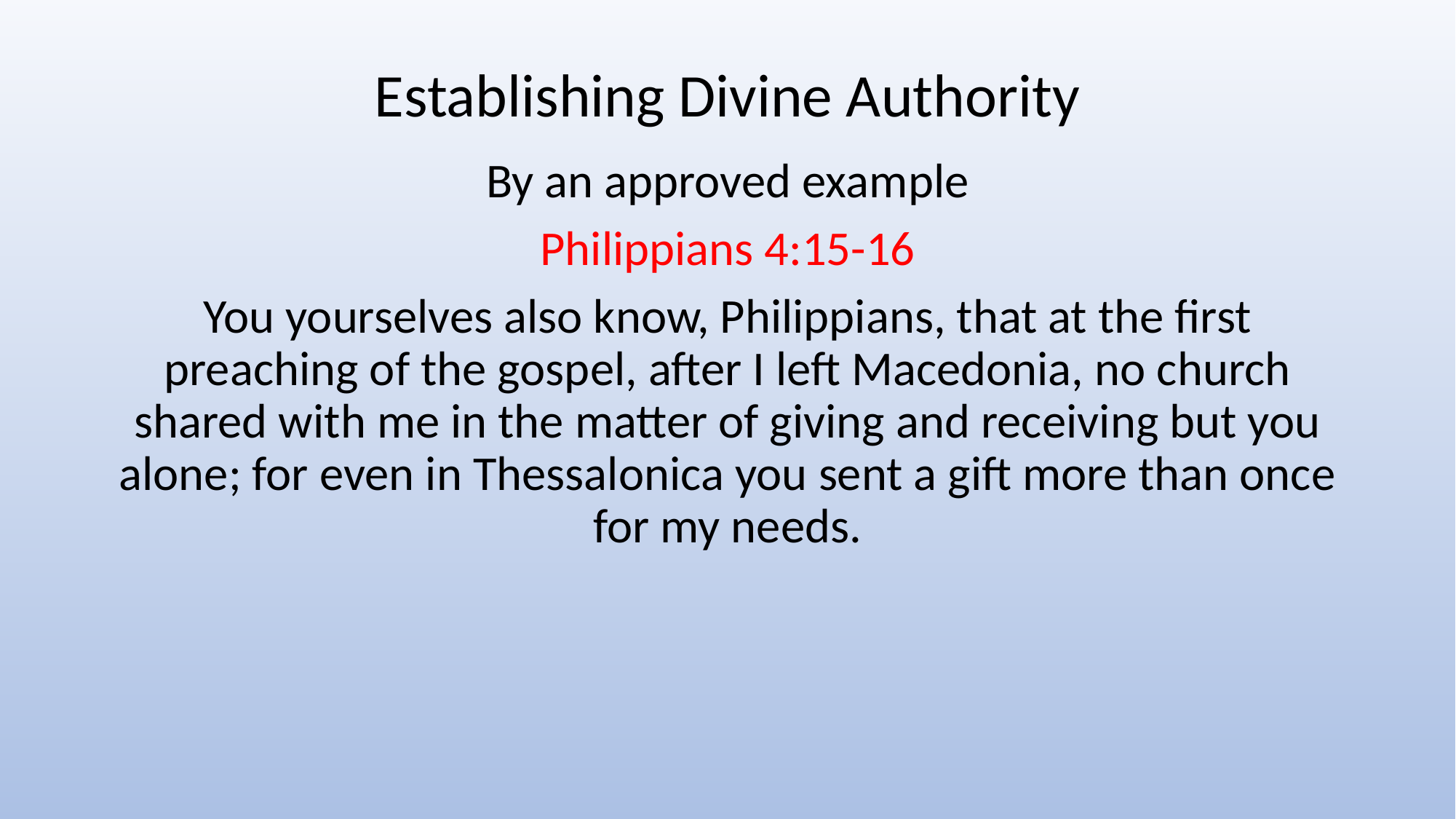

# Establishing Divine Authority
By an approved example
Philippians 4:15-16
You yourselves also know, Philippians, that at the first preaching of the gospel, after I left Macedonia, no church shared with me in the matter of giving and receiving but you alone; for even in Thessalonica you sent a gift more than once for my needs.